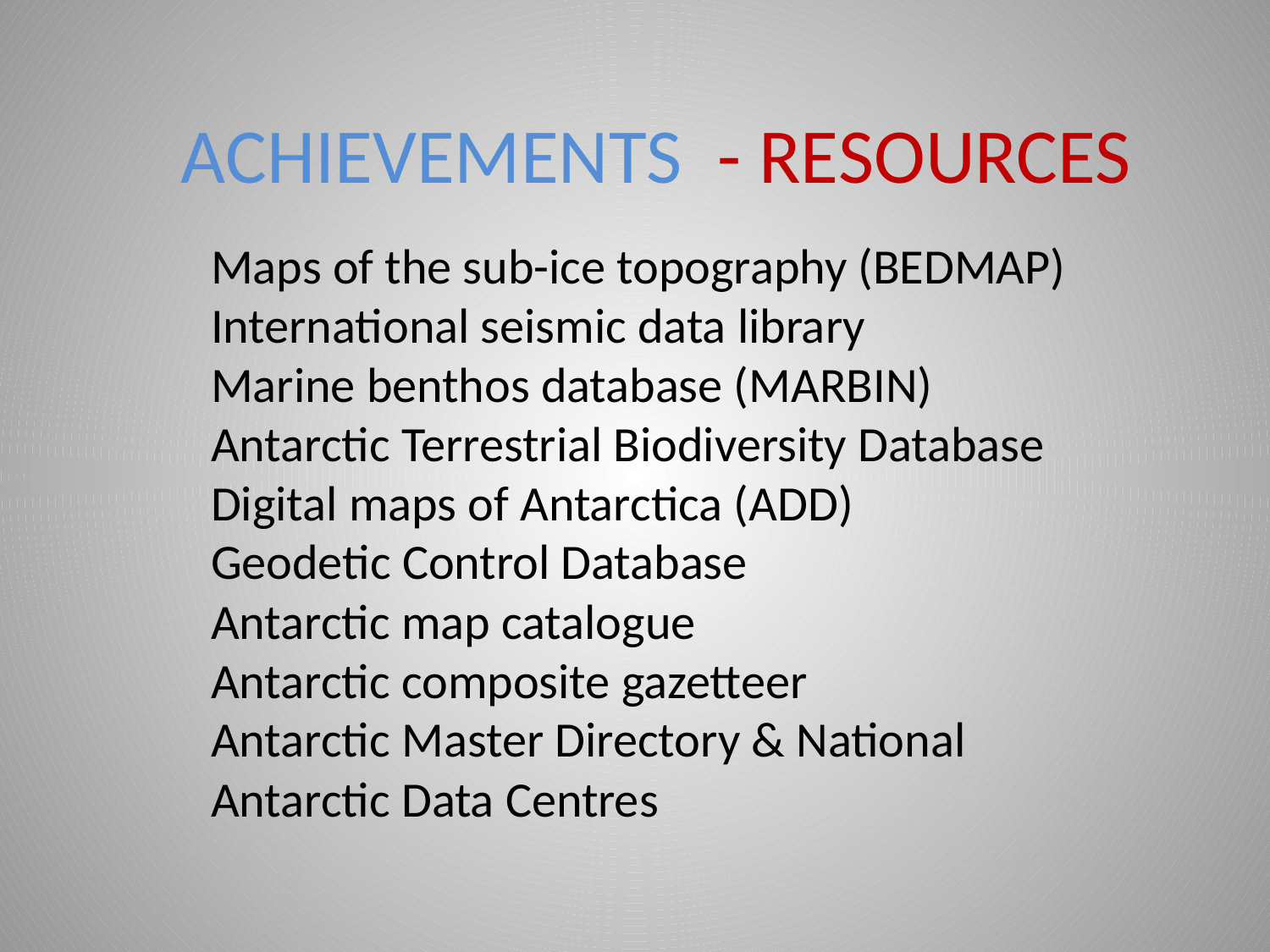

ACHIEVEMENTS  - RESOURCES
Maps of the sub-ice topography (BEDMAP)
International seismic data library
Marine benthos database (MARBIN)
Antarctic Terrestrial Biodiversity Database
Digital maps of Antarctica (ADD)
Geodetic Control Database
Antarctic map catalogue
Antarctic composite gazetteer
Antarctic Master Directory & National Antarctic Data Centres